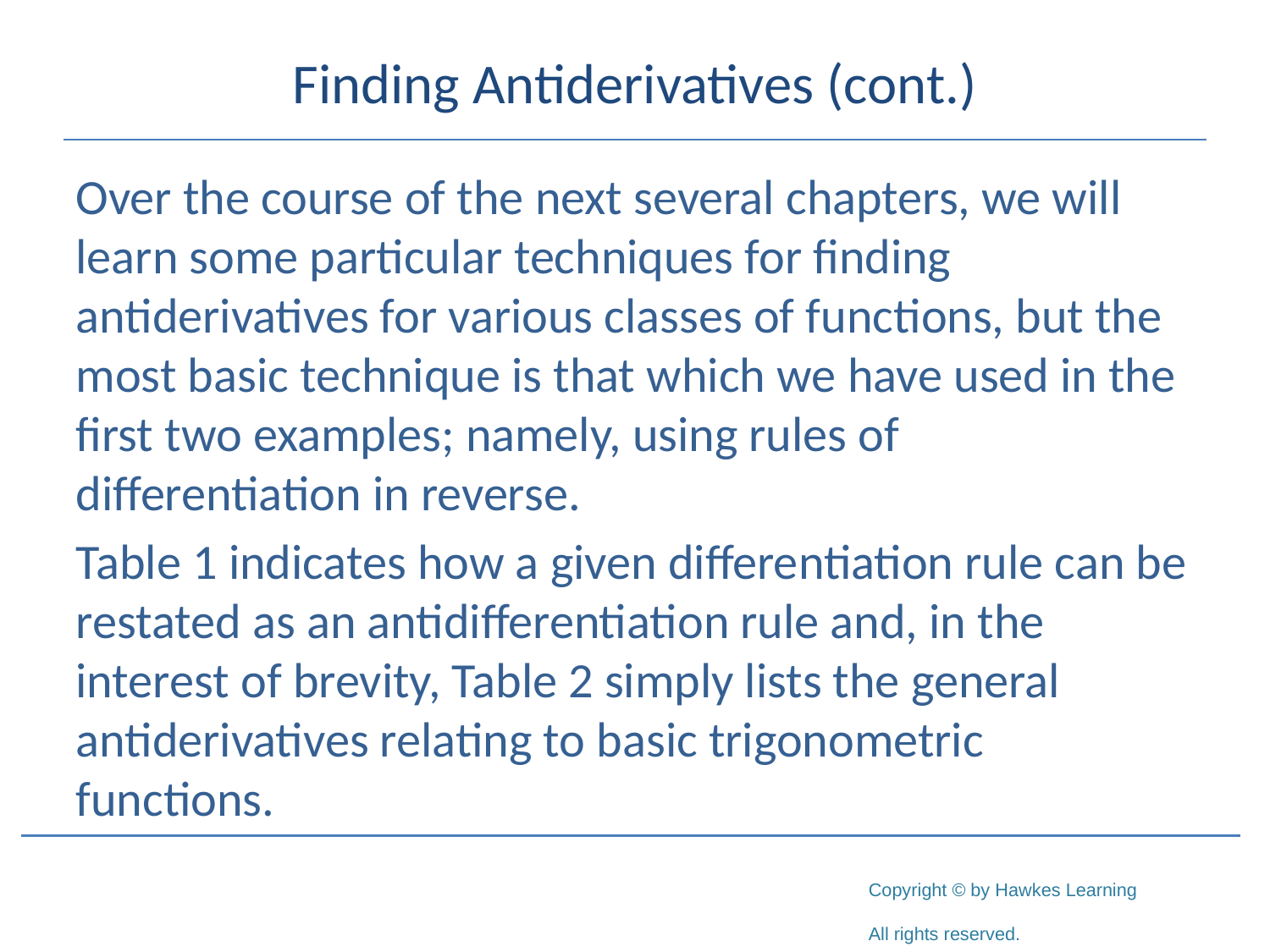

# Finding Antiderivatives (cont.)
Over the course of the next several chapters, we will learn some particular techniques for finding antiderivatives for various classes of functions, but the most basic technique is that which we have used in the first two examples; namely, using rules of differentiation in reverse.
Table 1 indicates how a given differentiation rule can be restated as an antidifferentiation rule and, in the interest of brevity, Table 2 simply lists the general antiderivatives relating to basic trigonometric functions.